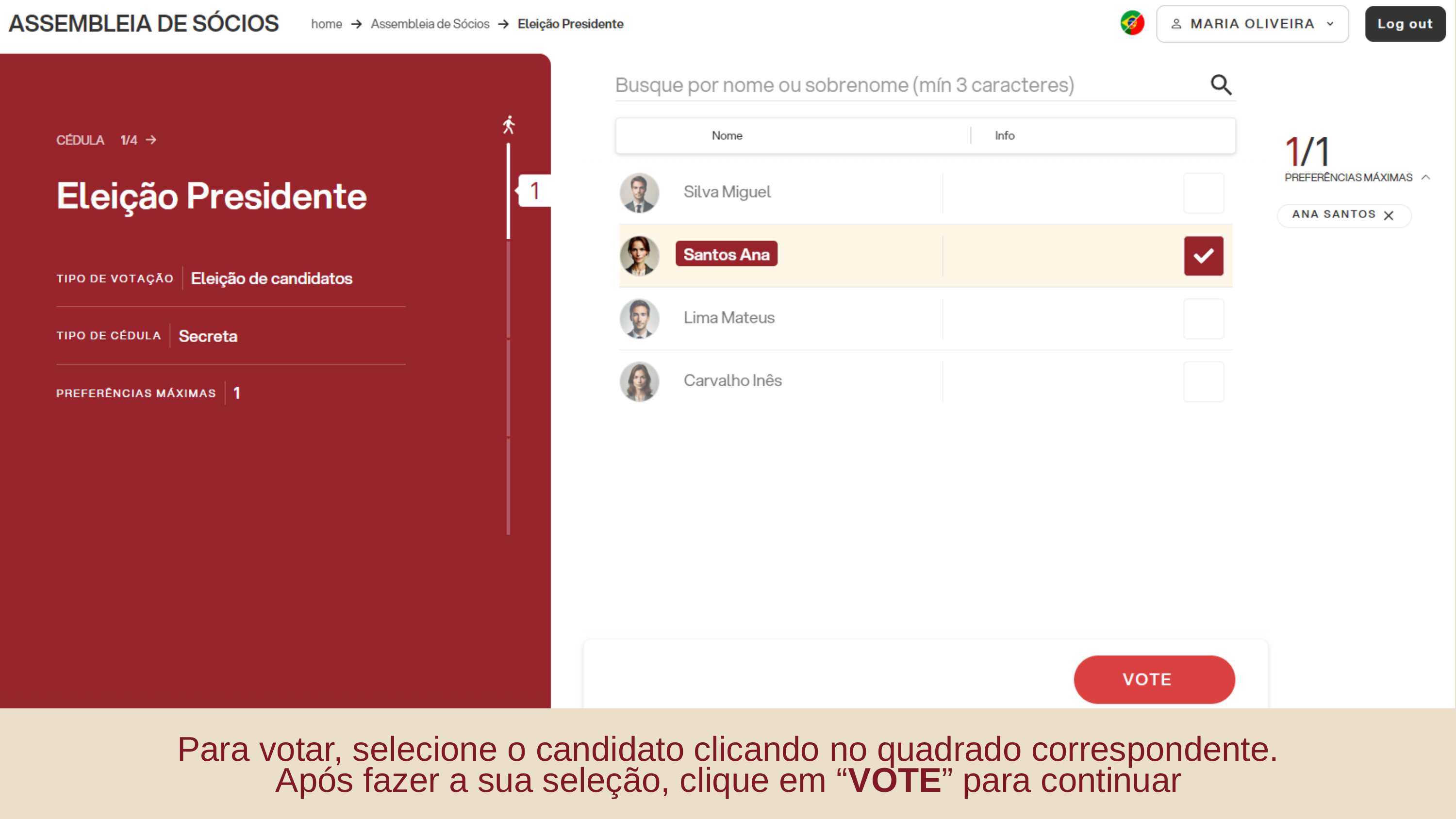

Para votar, selecione o candidato clicando no quadrado correspondente.
Após fazer a sua seleção, clique em “VOTE” para continuar